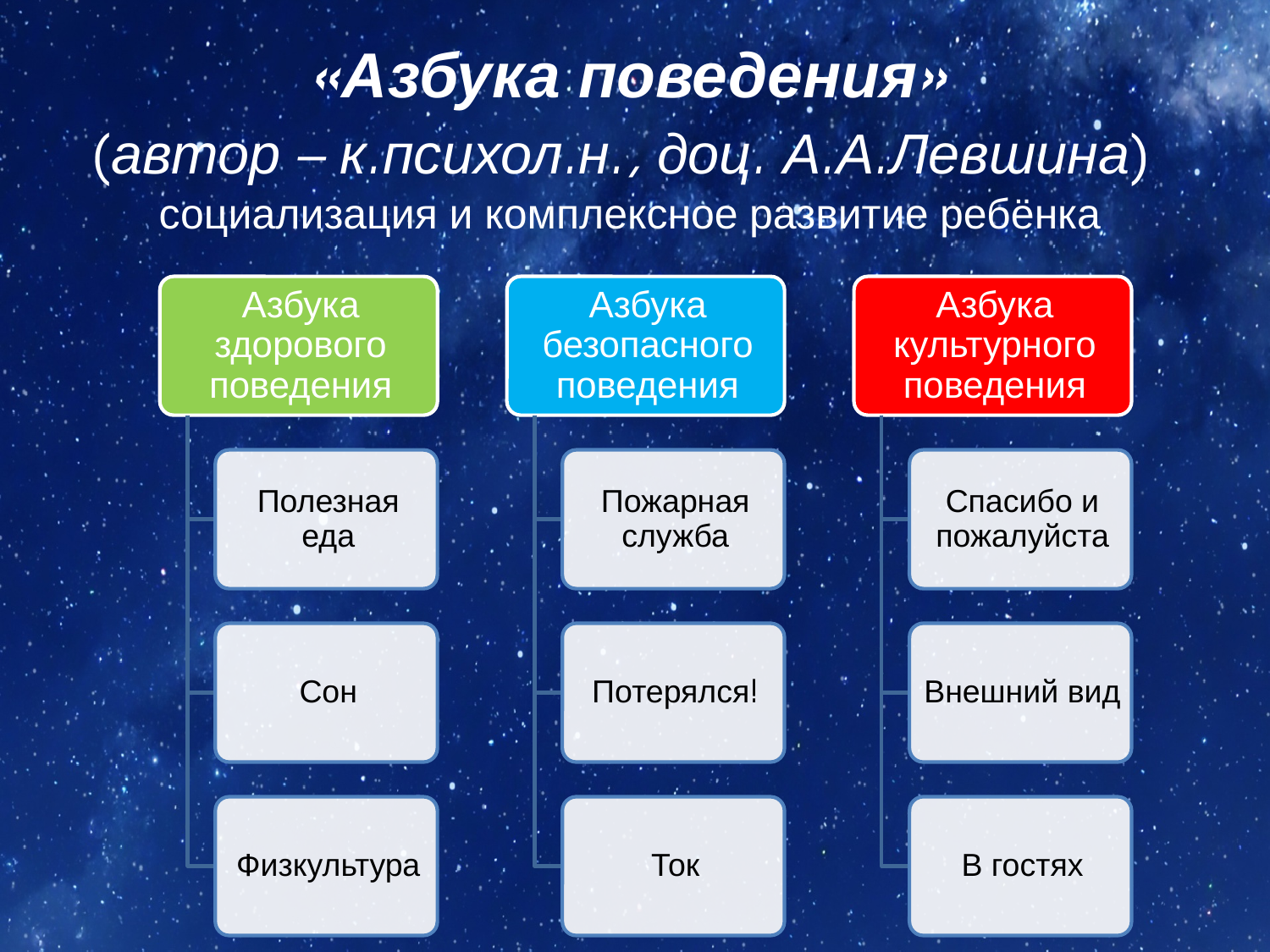

# «Азбука поведения» (автор – к.психол.н., доц. А.А.Левшина) социализация и комплексное развитие ребёнка
Азбука здорового поведения
Полезная еда
Сон
Физкультура
Азбука безопасного поведения
Пожарная служба
Потерялся!
Ток
Азбука культурного поведения
Спасибо и пожалуйста
Внешний вид
В гостях